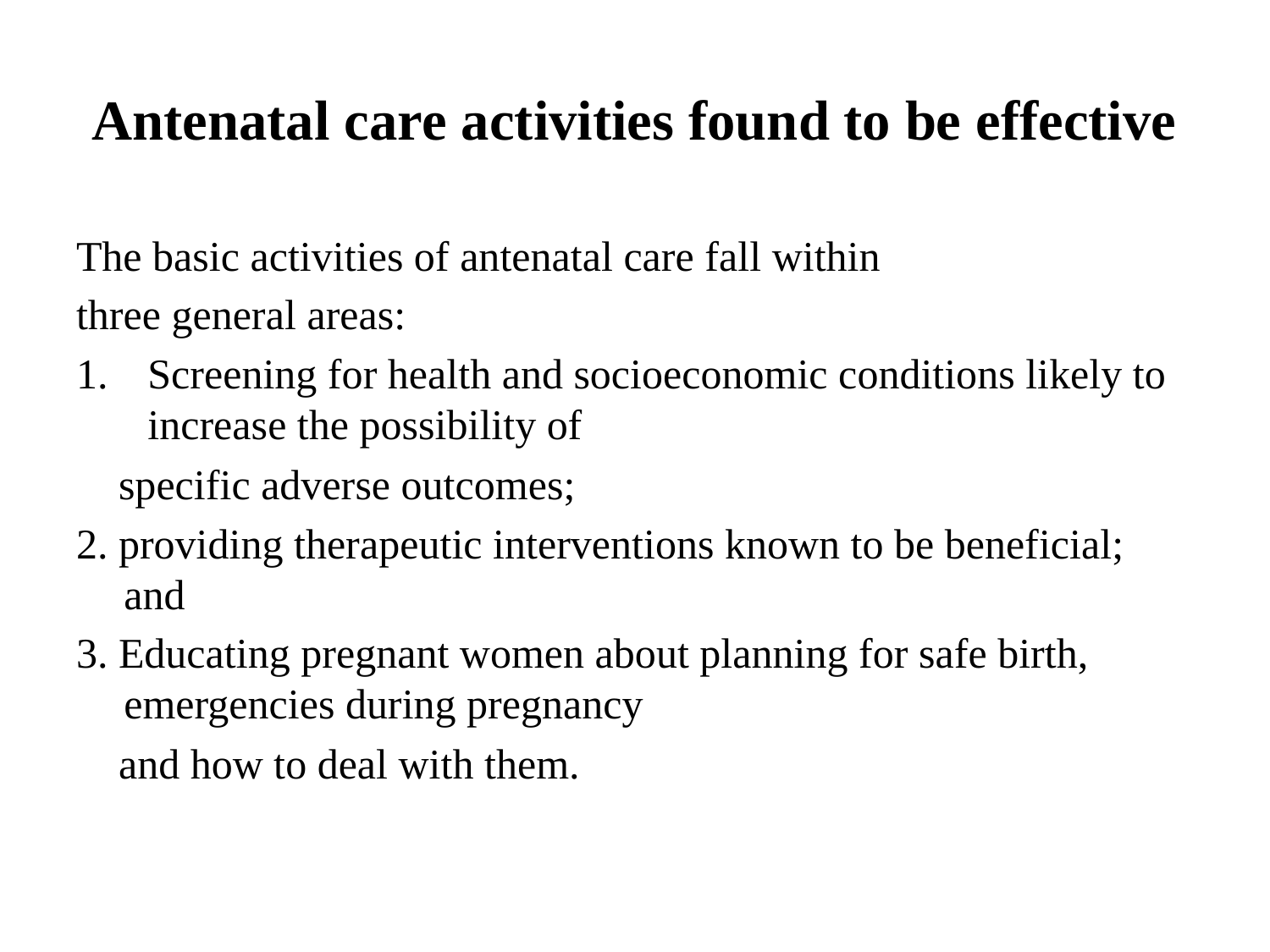

# Antenatal care activities found to be effective
The basic activities of antenatal care fall within
three general areas:
Screening for health and socioeconomic conditions likely to increase the possibility of
    specific adverse outcomes;
2. providing therapeutic interventions known to be beneficial; and
3. Educating pregnant women about planning for safe birth, emergencies during pregnancy
    and how to deal with them.